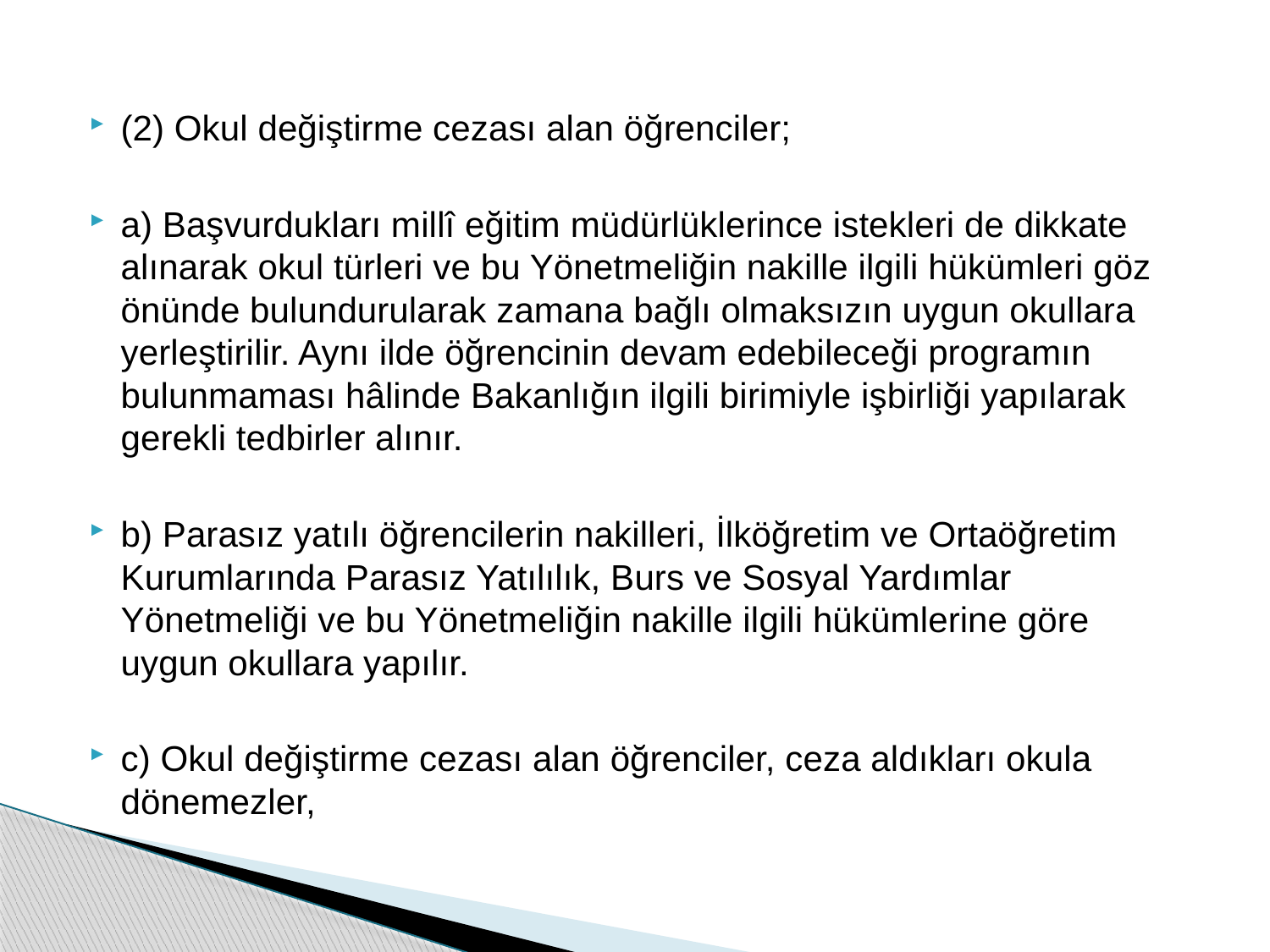

(2) Okul değiştirme cezası alan öğrenciler;

a) Başvurdukları millî eğitim müdürlüklerince istekleri de dikkate alınarak okul türleri ve bu Yönetmeliğin nakille ilgili hükümleri göz önünde bulundurularak zamana bağlı olmaksızın uygun okullara yerleştirilir. Aynı ilde öğrencinin devam edebileceği programın bulunmaması hâlinde Bakanlığın ilgili birimiyle işbirliği yapılarak gerekli tedbirler alınır.

b) Parasız yatılı öğrencilerin nakilleri, İlköğretim ve Ortaöğretim Kurumlarında Parasız Yatılılık, Burs ve Sosyal Yardımlar Yönetmeliği ve bu Yönetmeliğin nakille ilgili hükümlerine göre uygun okullara yapılır.

c) Okul değiştirme cezası alan öğrenciler, ceza aldıkları okula dönemezler,